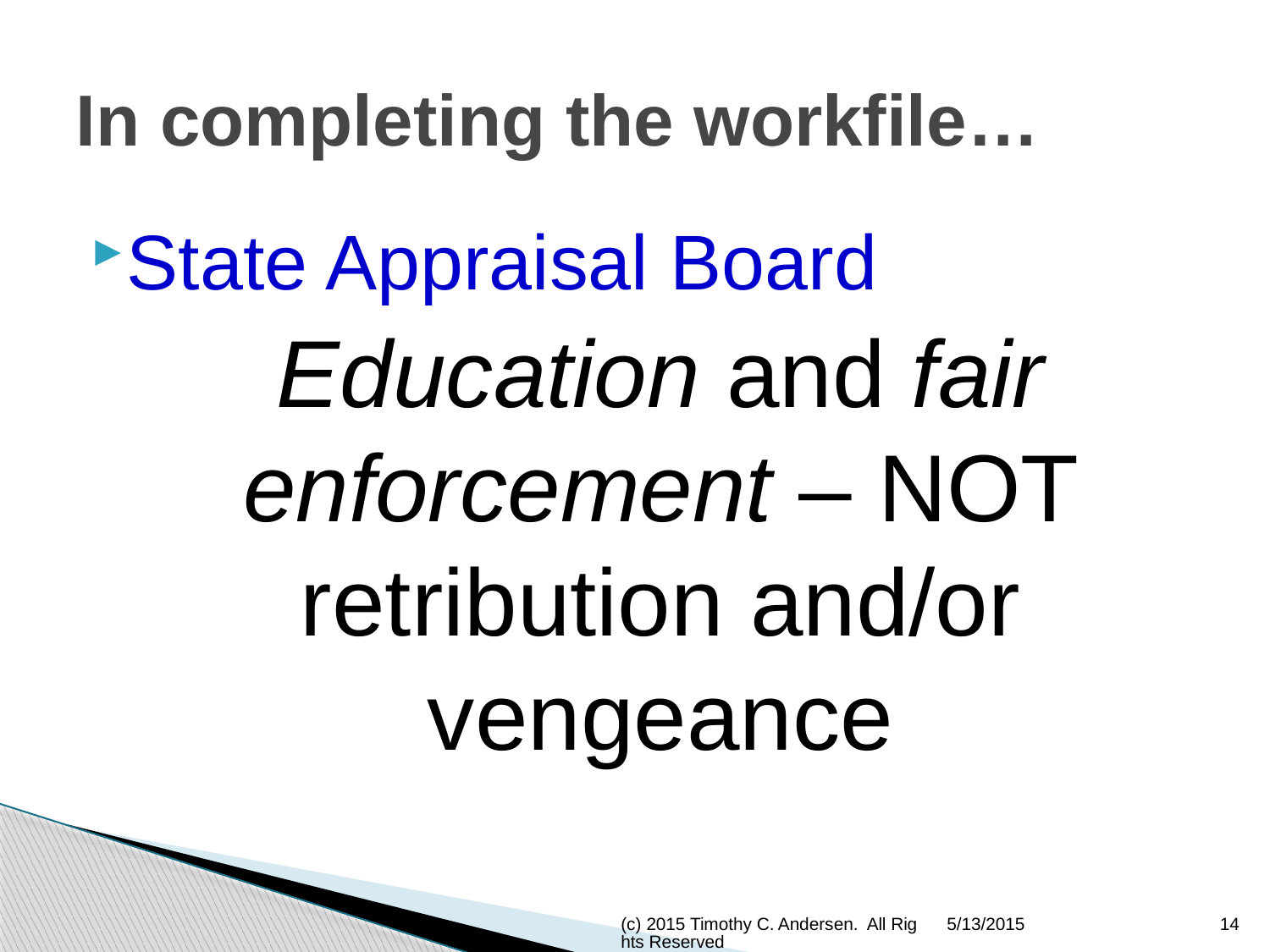

# In completing the workfile…
State Appraisal Board
	Education and fair enforcement – NOT retribution and/or vengeance
(c) 2015 Timothy C. Andersen.  All Rights Reserved
5/13/2015
14